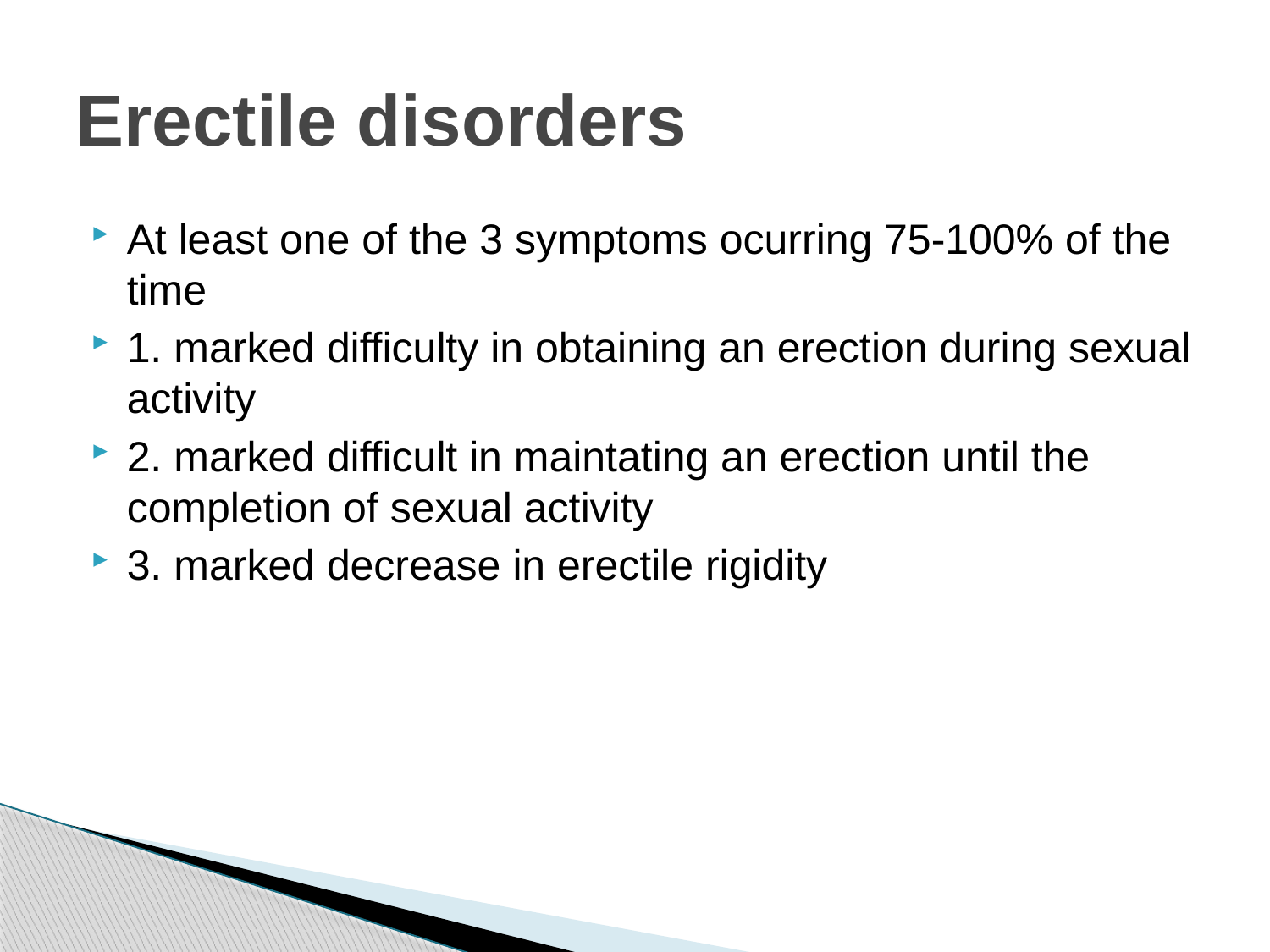

# Erectile disorders
At least one of the 3 symptoms ocurring 75-100% of the time
1. marked difficulty in obtaining an erection during sexual activity
2. marked difficult in maintating an erection until the completion of sexual activity
3. marked decrease in erectile rigidity